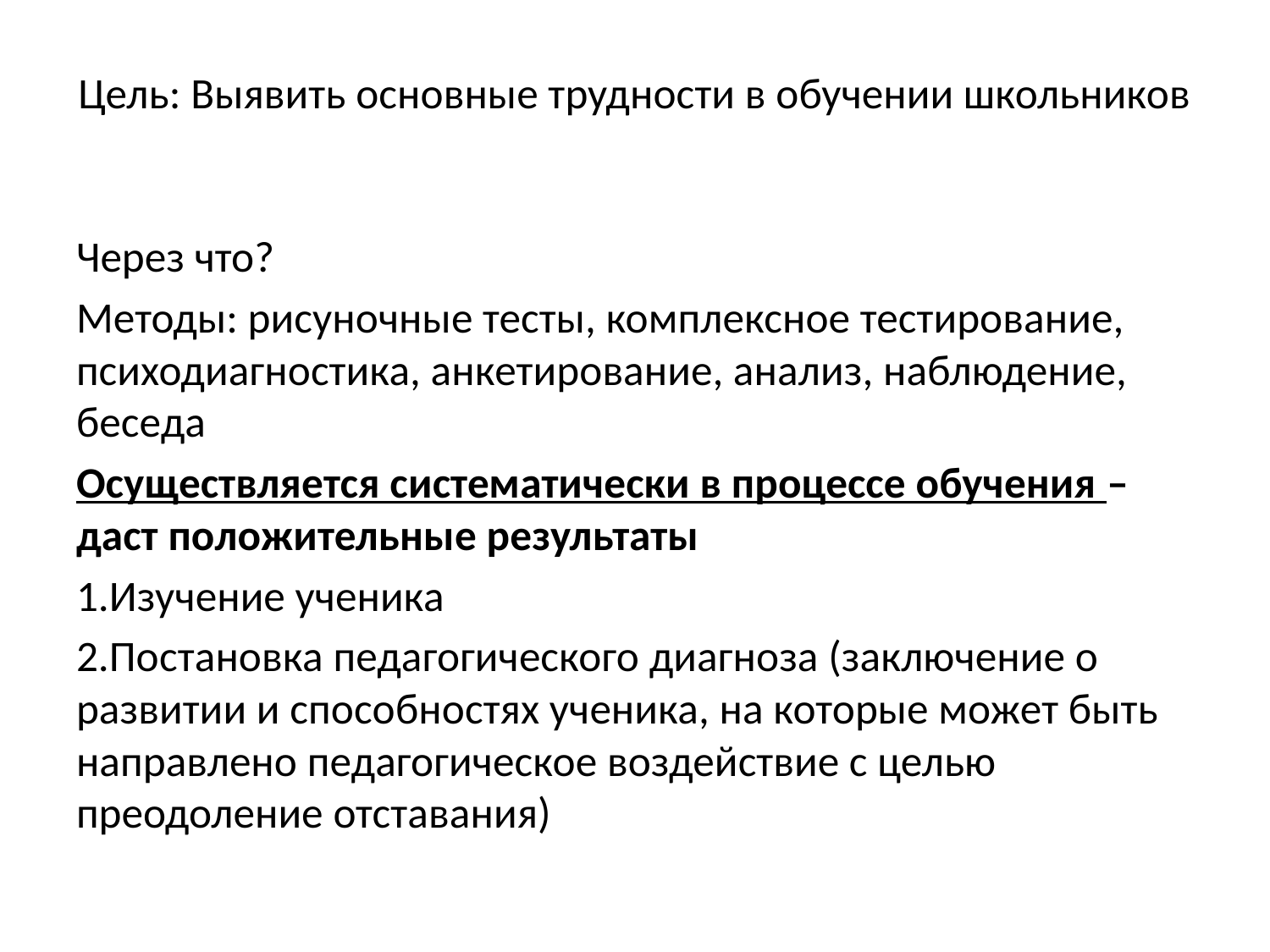

# Цель: Выявить основные трудности в обучении школьников
Через что?
Методы: рисуночные тесты, комплексное тестирование, психодиагностика, анкетирование, анализ, наблюдение, беседа
Осуществляется систематически в процессе обучения – даст положительные результаты
1.Изучение ученика
2.Постановка педагогического диагноза (заключение о развитии и способностях ученика, на которые может быть направлено педагогическое воздействие с целью преодоление отставания)